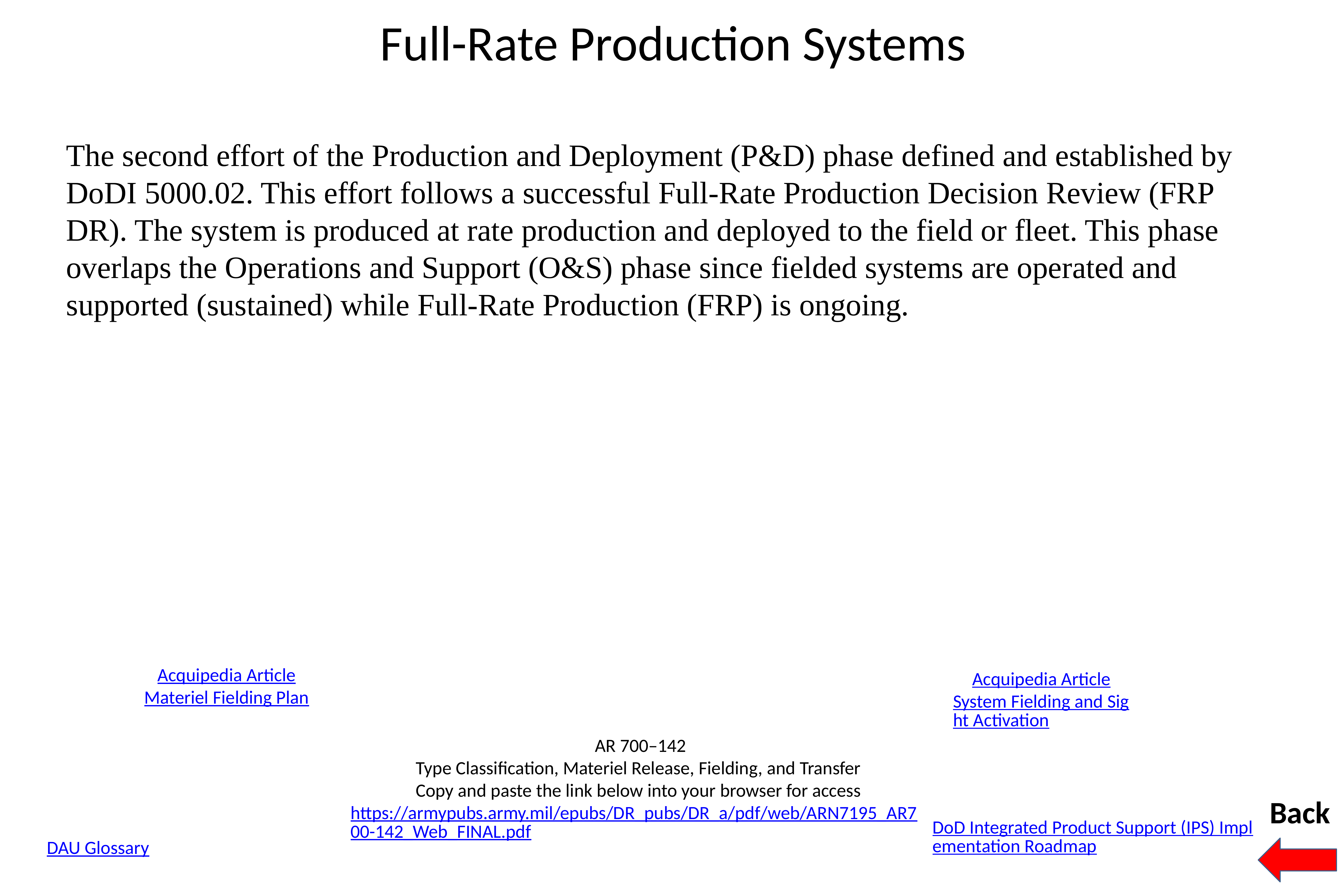

# Full-Rate Production Systems
The second effort of the Production and Deployment (P&D) phase defined and established by DoDI 5000.02. This effort follows a successful Full-Rate Production Decision Review (FRP DR). The system is produced at rate production and deployed to the field or fleet. This phase overlaps the Operations and Support (O&S) phase since fielded systems are operated and supported (sustained) while Full-Rate Production (FRP) is ongoing.

Acquipedia Article
Materiel Fielding Plan
Acquipedia Article
System Fielding and Sight Activation
 AR 700–142
Type Classification, Materiel Release, Fielding, and Transfer
Copy and paste the link below into your browser for access
https://armypubs.army.mil/epubs/DR_pubs/DR_a/pdf/web/ARN7195_AR700-142_Web_FINAL.pdf
Back

DoD Integrated Product Support (IPS) Implementation Roadmap
DAU Glossary